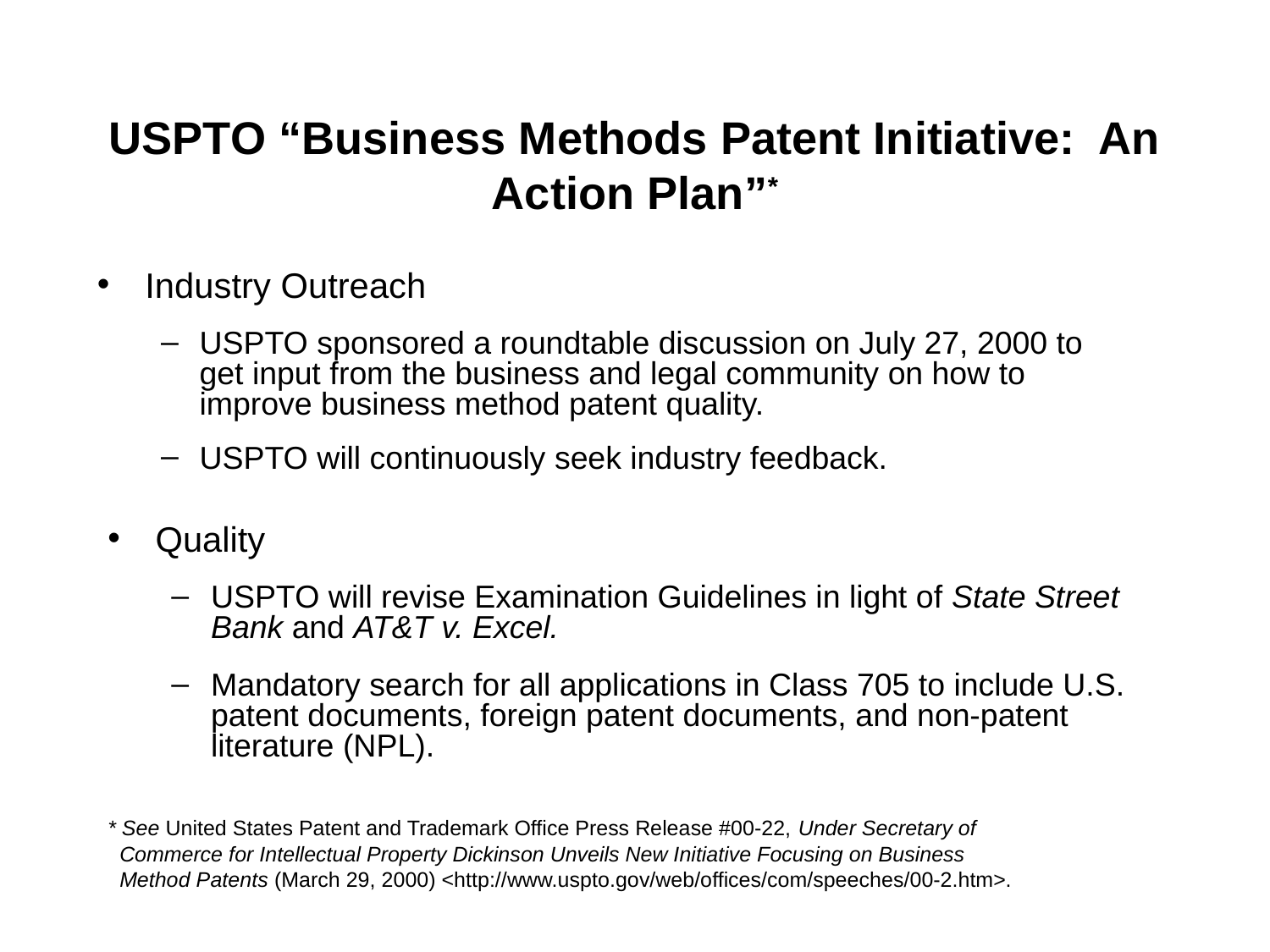

# USPTO “Business Methods Patent Initiative:  An Action Plan”*
Industry Outreach

USPTO sponsored a roundtable discussion on July 27, 2000 to get input from the business and legal community on how to improve business method patent quality.

USPTO will continuously seek industry feedback.

Quality

USPTO will revise Examination Guidelines in light of State Street Bank and AT&T v. Excel.

Mandatory search for all applications in Class 705 to include U.S. patent documents, foreign patent documents, and non-patent literature (NPL).

* See United States Patent and Trademark Office Press Release #00-22, Under Secretary of
  Commerce for Intellectual Property Dickinson Unveils New Initiative Focusing on Business
  Method Patents (March 29, 2000) <http://www.uspto.gov/web/offices/com/speeches/00-2.htm>.

31